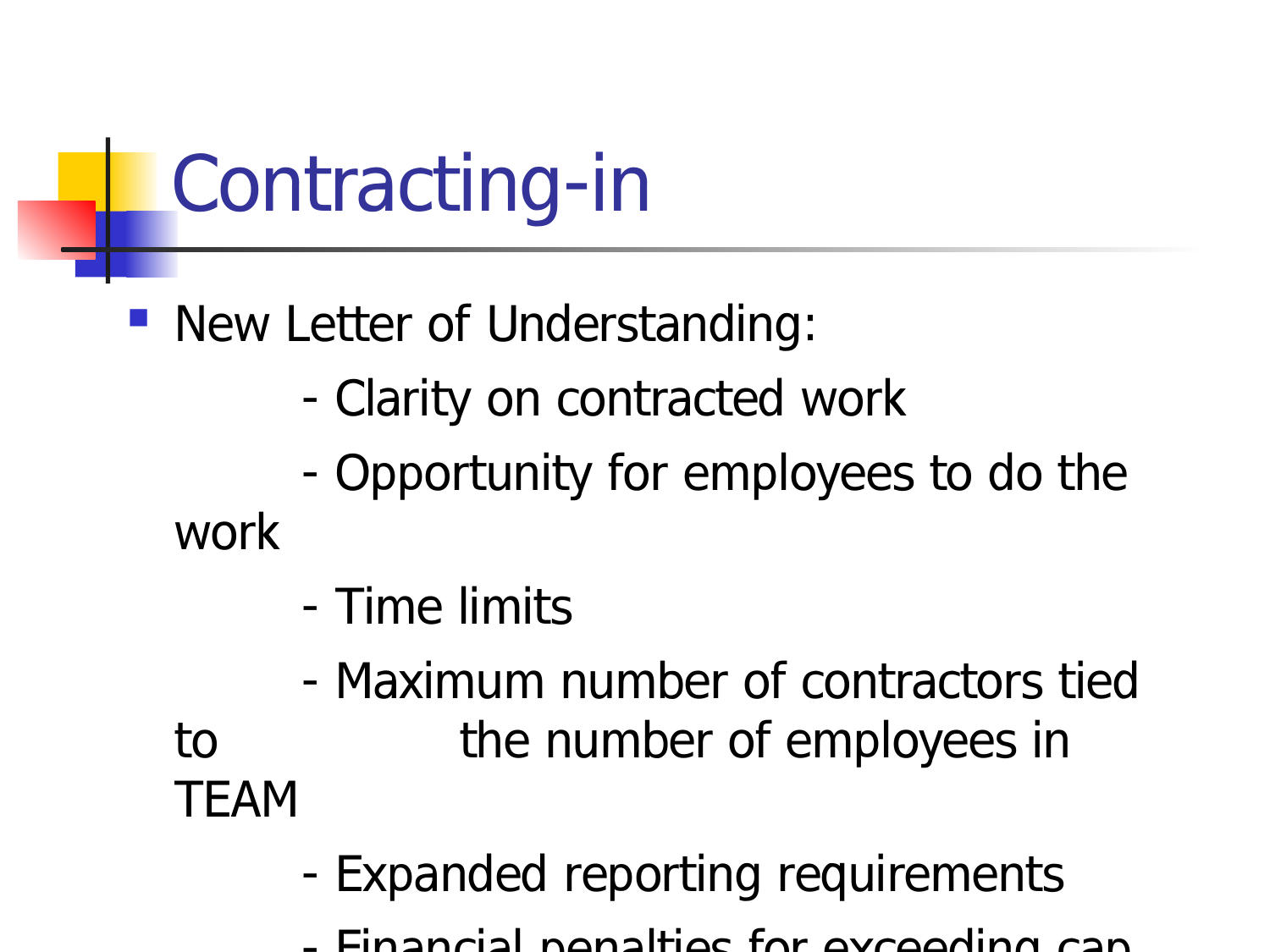

# Contracting-in
New Letter of Understanding:
		- Clarity on contracted work
		- Opportunity for employees to do the work
		- Time limits
		- Maximum number of contractors tied to  		  the number of employees in TEAM
		- Expanded reporting requirements
		- Financial penalties for exceeding cap